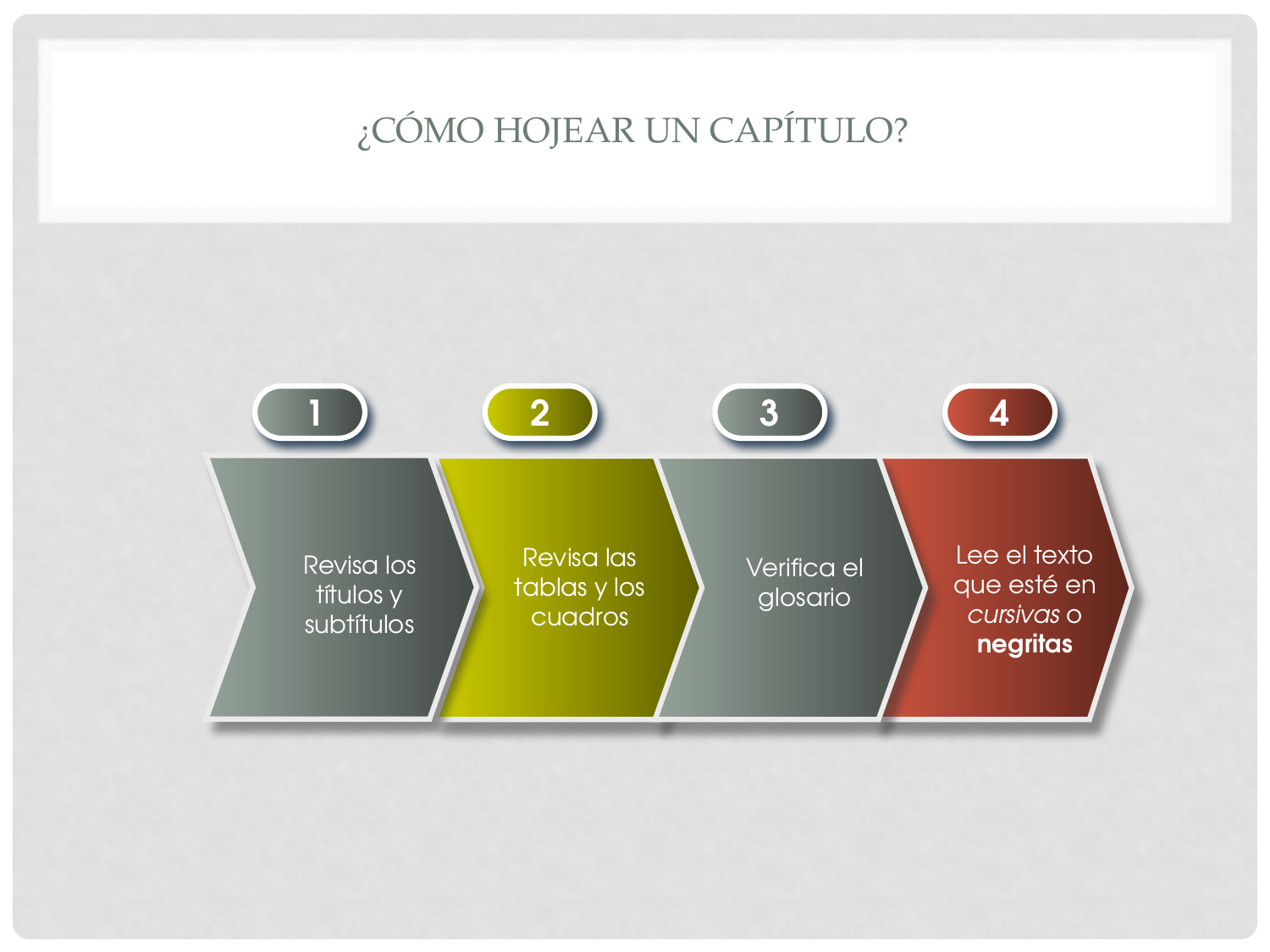

# ¿Cómo hojear un capítulo?
 1
2
3
4

Lee el texto que esté en cursivas o negritas
Revisa las tablas y los cuadros
Revisa los títulos y subtítulos
Verifica el glosario